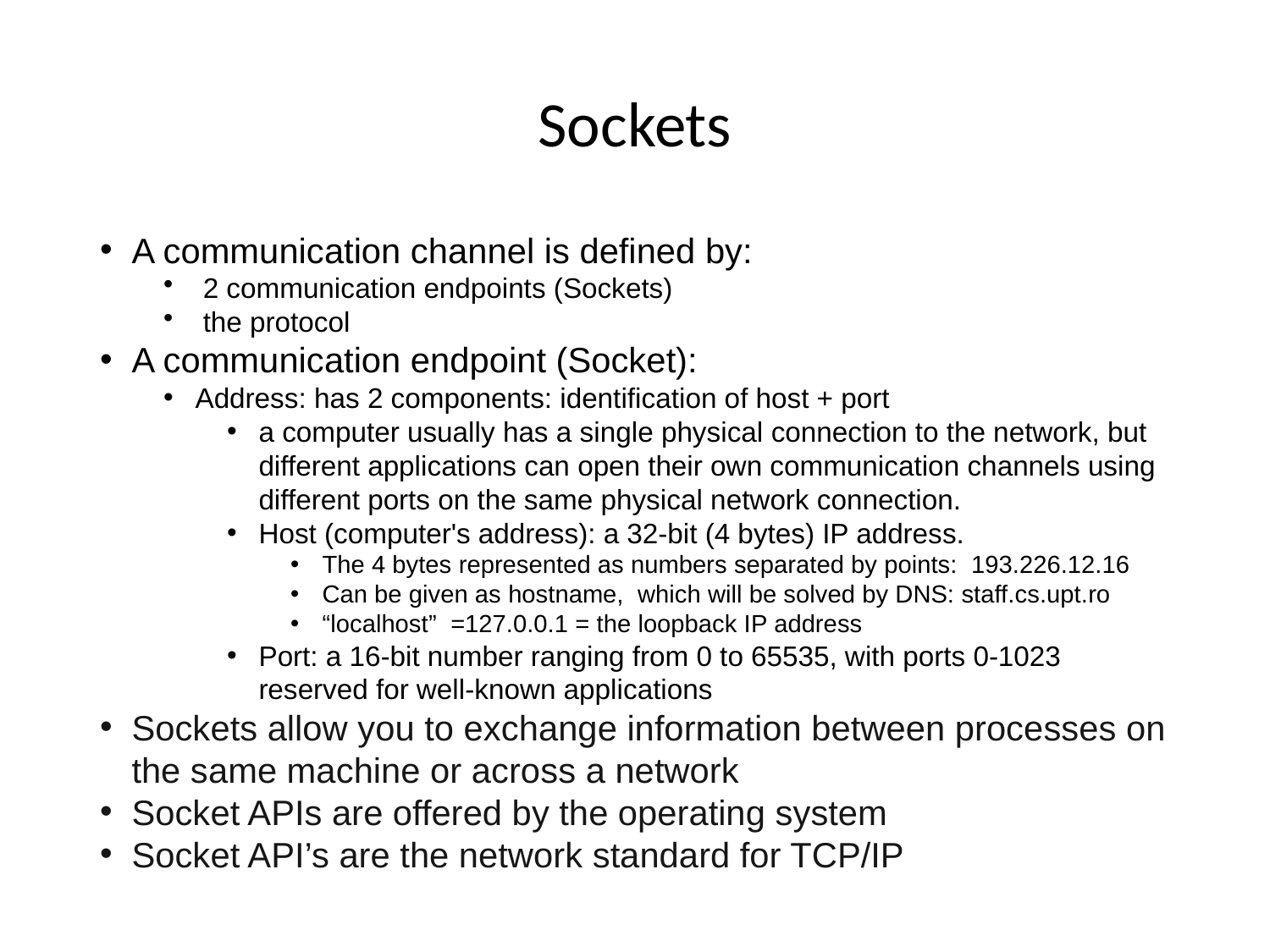

# Sockets
A communication channel is defined by:
 2 communication endpoints (Sockets)
 the protocol
A communication endpoint (Socket):
Address: has 2 components: identification of host + port
a computer usually has a single physical connection to the network, but different applications can open their own communication channels using different ports on the same physical network connection.
Host (computer's address): a 32-bit (4 bytes) IP address.
The 4 bytes represented as numbers separated by points:  193.226.12.16
Can be given as hostname,  which will be solved by DNS: staff.cs.upt.ro
“localhost”  =127.0.0.1 = the loopback IP address
Port: a 16-bit number ranging from 0 to 65535, with ports 0-1023 reserved for well-known applications
Sockets allow you to exchange information between processes on the same machine or across a network
Socket APIs are offered by the operating system
Socket API’s are the network standard for TCP/IP